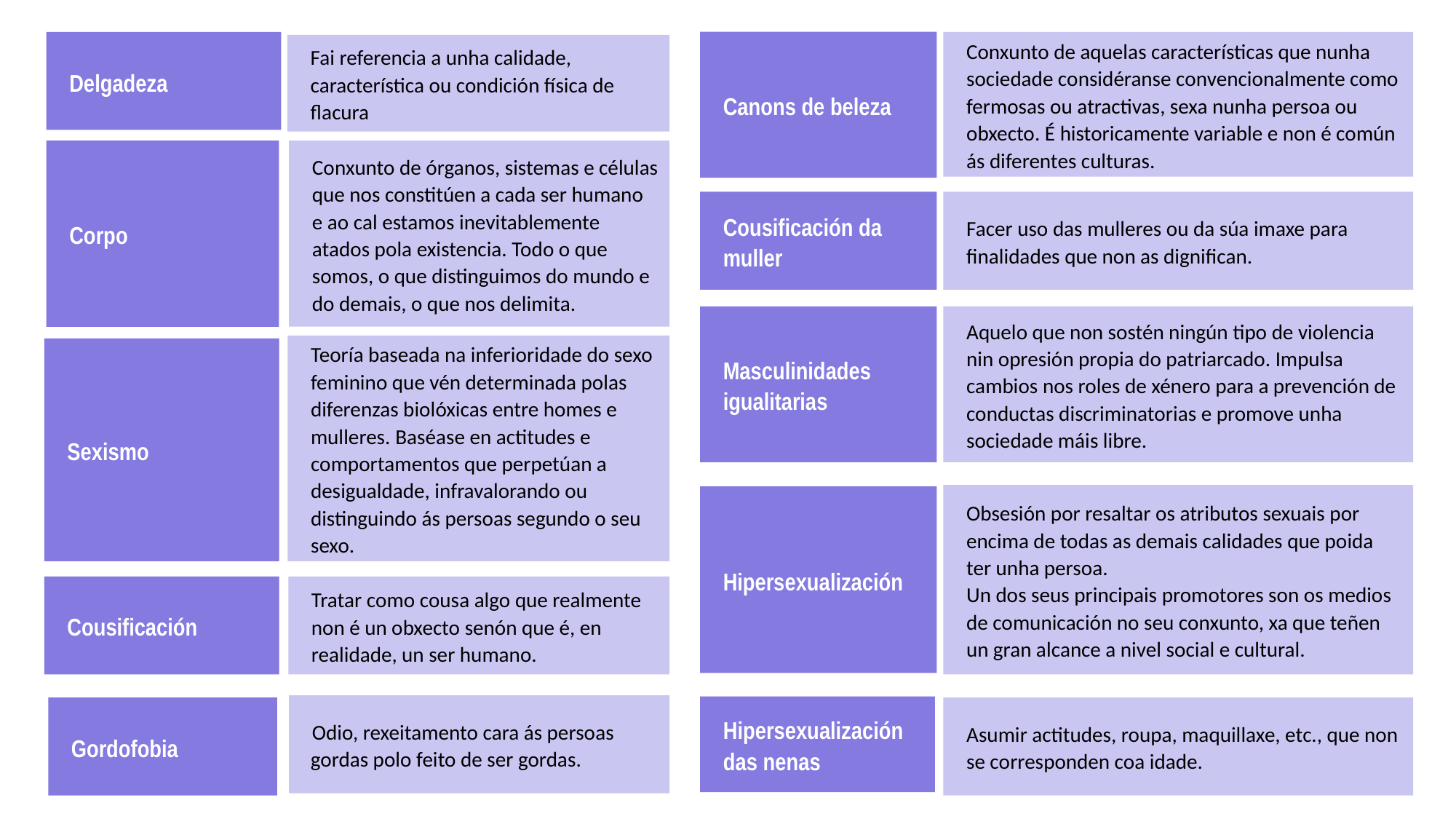

Canons de beleza
Delgadeza
Conxunto de aquelas características que nunha sociedade considéranse convencionalmente como fermosas ou atractivas, sexa nunha persoa ou obxecto. É historicamente variable e non é común ás diferentes culturas.
Fai referencia a unha calidade, característica ou condición física de flacura
Corpo
Conxunto de órganos, sistemas e células que nos constitúen a cada ser humano e ao cal estamos inevitablemente atados pola existencia. Todo o que somos, o que distinguimos do mundo e do demais, o que nos delimita.
Cousificación da muller
Facer uso das mulleres ou da súa imaxe para finalidades que non as dignifican.
Masculinidades igualitarias
Aquelo que non sostén ningún tipo de violencia nin opresión propia do patriarcado. Impulsa cambios nos roles de xénero para a prevención de conductas discriminatorias e promove unha sociedade máis libre.
Teoría baseada na inferioridade do sexo feminino que vén determinada polas diferenzas biolóxicas entre homes e mulleres. Baséase en actitudes e comportamentos que perpetúan a desigualdade, infravalorando ou distinguindo ás persoas segundo o seu sexo.
Sexismo
Obsesión por resaltar os atributos sexuais por encima de todas as demais calidades que poida ter unha persoa.
Un dos seus principais promotores son os medios de comunicación no seu conxunto, xa que teñen un gran alcance a nivel social e cultural.
Hipersexualización
Cousificación
Tratar como cousa algo que realmente non é un obxecto senón que é, en realidade, un ser humano.
Odio, rexeitamento cara ás persoas gordas polo feito de ser gordas.
Hipersexualización das nenas
Gordofobia
Asumir actitudes, roupa, maquillaxe, etc., que non se corresponden coa idade.